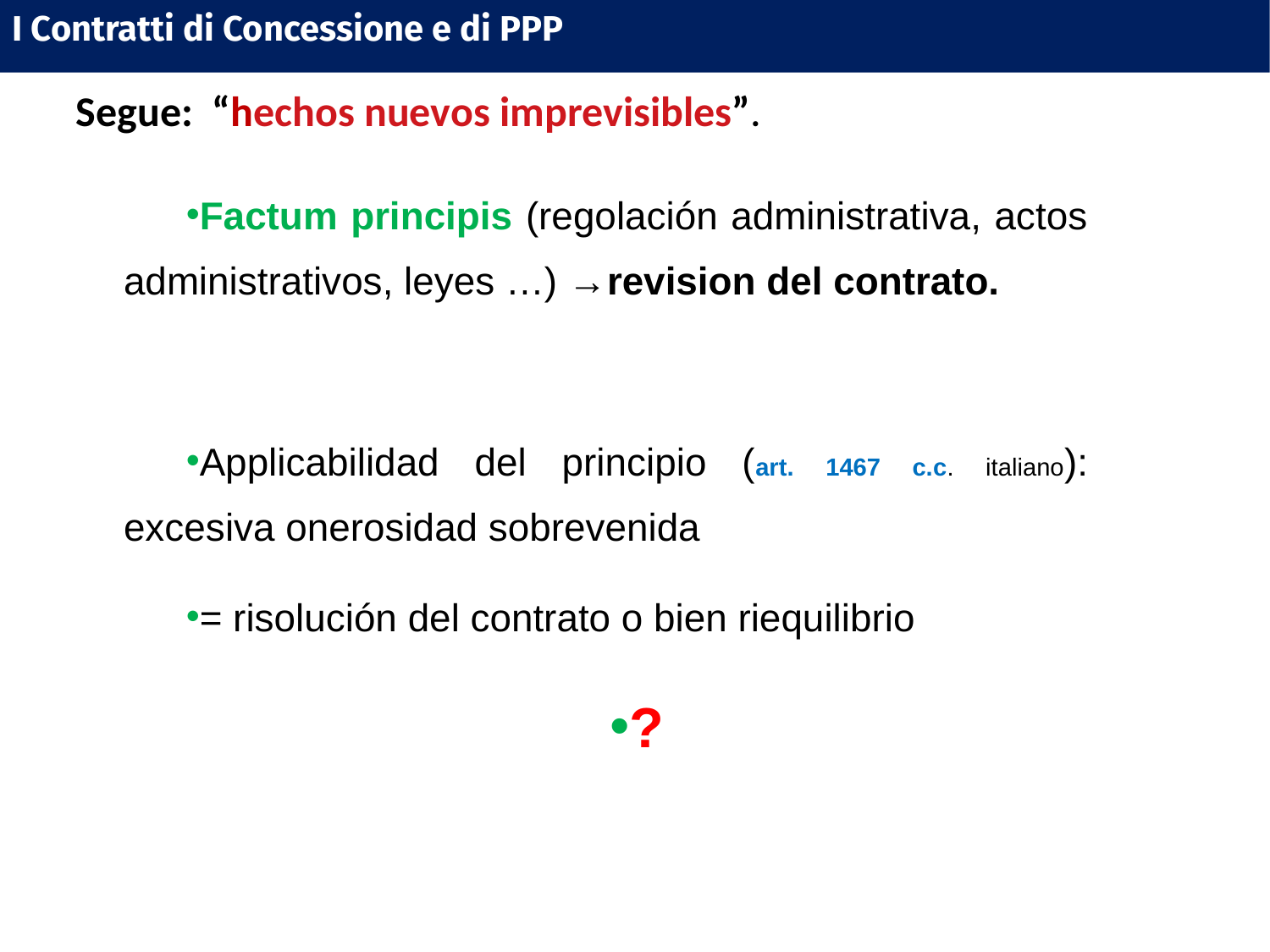

I Contratti di Concessione e di PPP

Segue:  “hechos nuevos imprevisibles”.
Factum principis (regolación administrativa, actos administrativos, leyes …) →revision del contrato.

Applicabilidad del principio (art. 1467 c.c. italiano): excesiva onerosidad sobrevenida
= risolución del contrato o bien riequilibrio
?